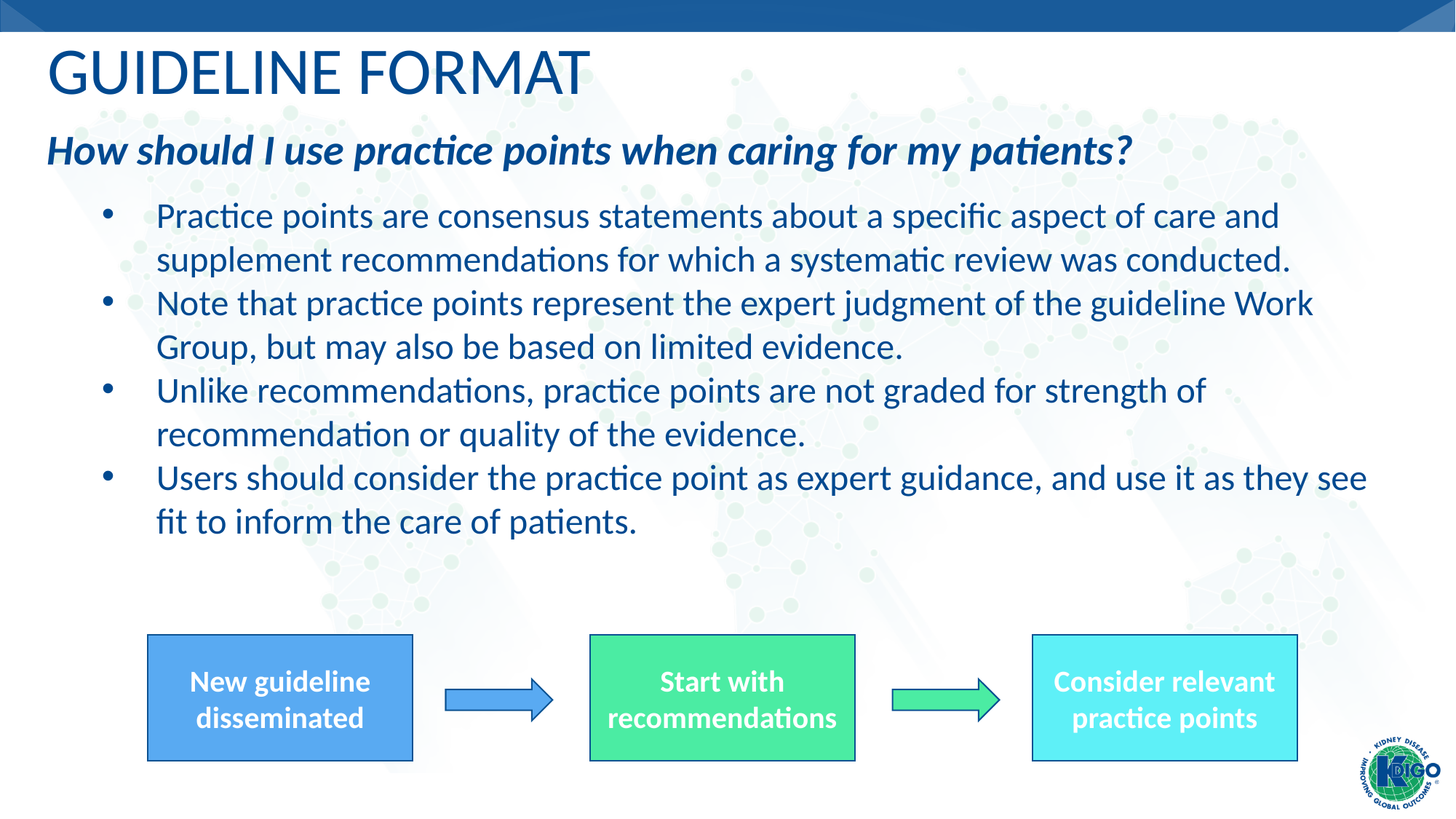

# Guideline Format
How should I use practice points when caring for my patients?

Practice points are consensus statements about a specific aspect of care and supplement recommendations for which a systematic review was conducted.
Note that practice points represent the expert judgment of the guideline Work Group, but may also be based on limited evidence.
Unlike recommendations, practice points are not graded for strength of recommendation or quality of the evidence.
Users should consider the practice point as expert guidance, and use it as they see fit to inform the care of patients.
New guideline disseminated
Start with recommendations
Consider relevant practice points